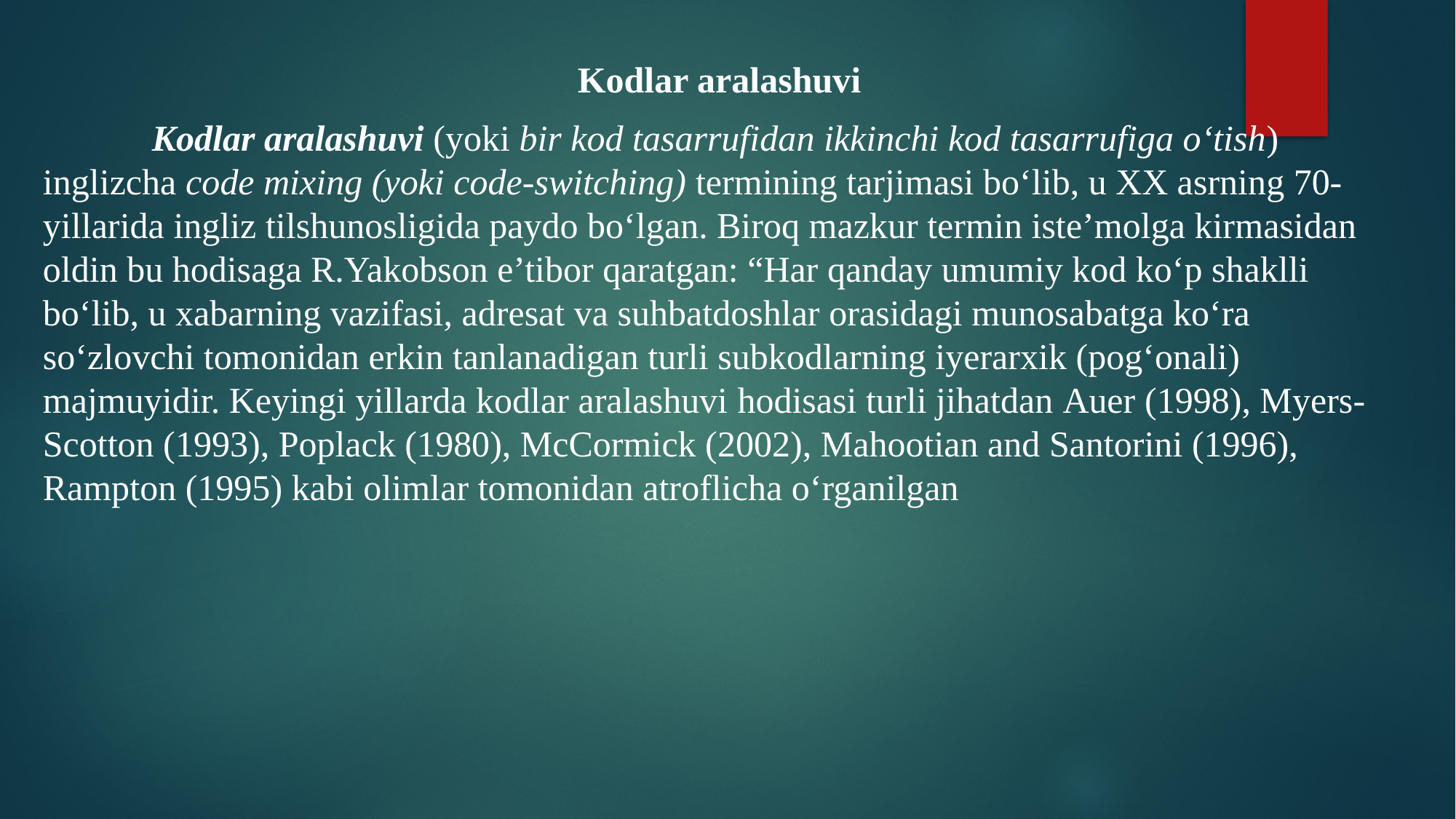

Kodlar aralashuvi
	Kodlar aralashuvi (yoki bir kod tasarrufidan ikkinchi kod tasarrufiga o‘tish) inglizcha code mixing (yoki code-switching) termining tarjimasi bo‘lib, u XX asrning 70-yillarida ingliz tilshunosligida paydo bo‘lgan. Biroq mazkur termin iste’molga kirmasidan oldin bu hodisaga R.Yakobson e’tibor qaratgan: “Har qanday umumiy kod ko‘p shaklli bo‘lib, u xabarning vazifasi, adresat va suhbatdoshlar orasidagi munosabatga ko‘ra so‘zlovchi tomonidan erkin tanlanadigan turli subkodlarning iyerarxik (pog‘onali) majmuyidir. Keyingi yillarda kodlar aralashuvi hodisasi turli jihatdan Auer (1998), Myers-Scotton (1993), Poplack (1980), McCormick (2002), Mahootian and Santorini (1996), Rampton (1995) kabi olimlar tomonidan atroflicha o‘rganilgan